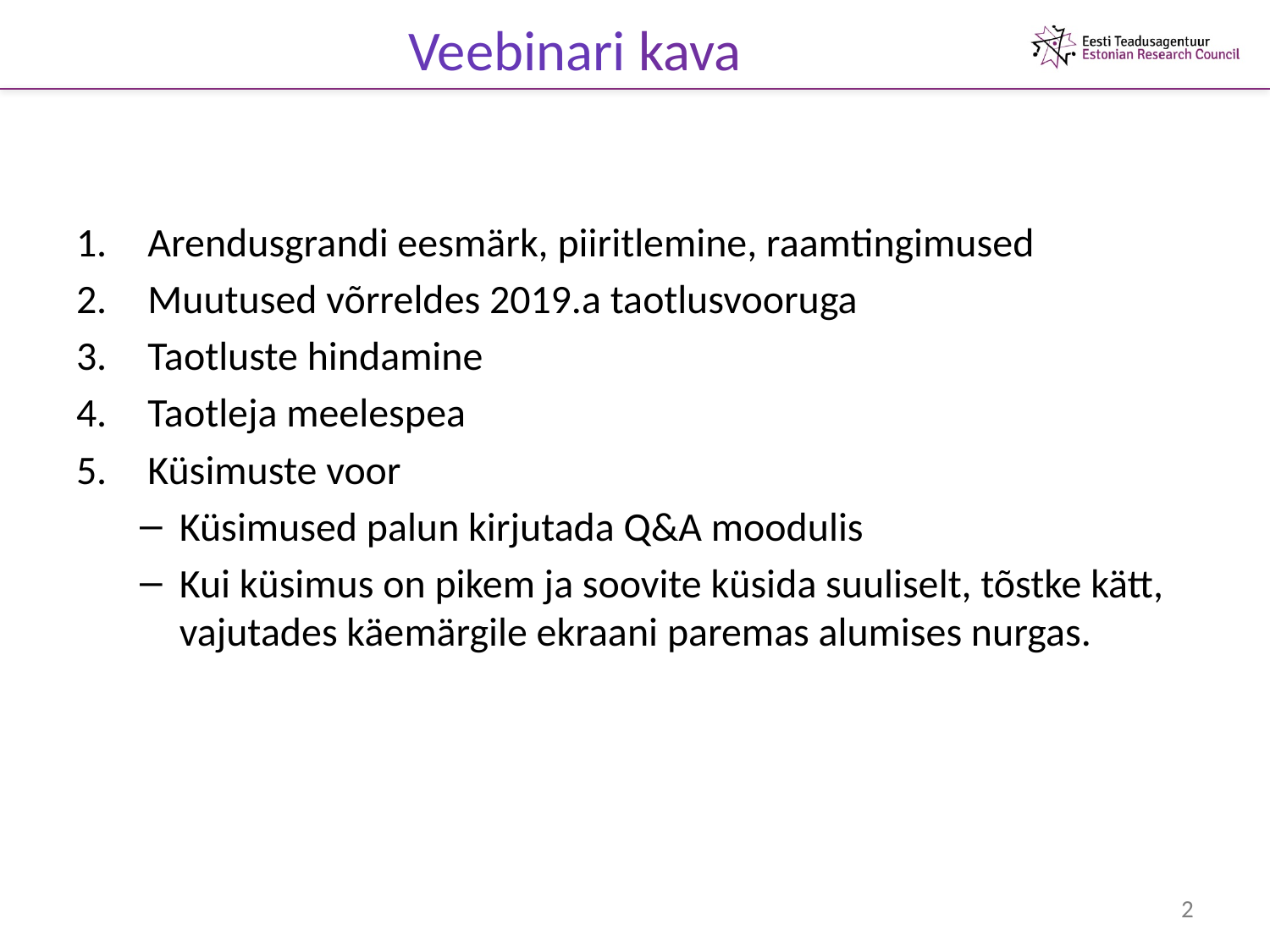

Veebinari kava

Arendusgrandi eesmärk, piiritlemine, raamtingimused
Muutused võrreldes 2019.a taotlusvooruga
Taotluste hindamine
Taotleja meelespea
Küsimuste voor
Küsimused palun kirjutada Q&A moodulis
Kui küsimus on pikem ja soovite küsida suuliselt, tõstke kätt, vajutades käemärgile ekraani paremas alumises nurgas.
2